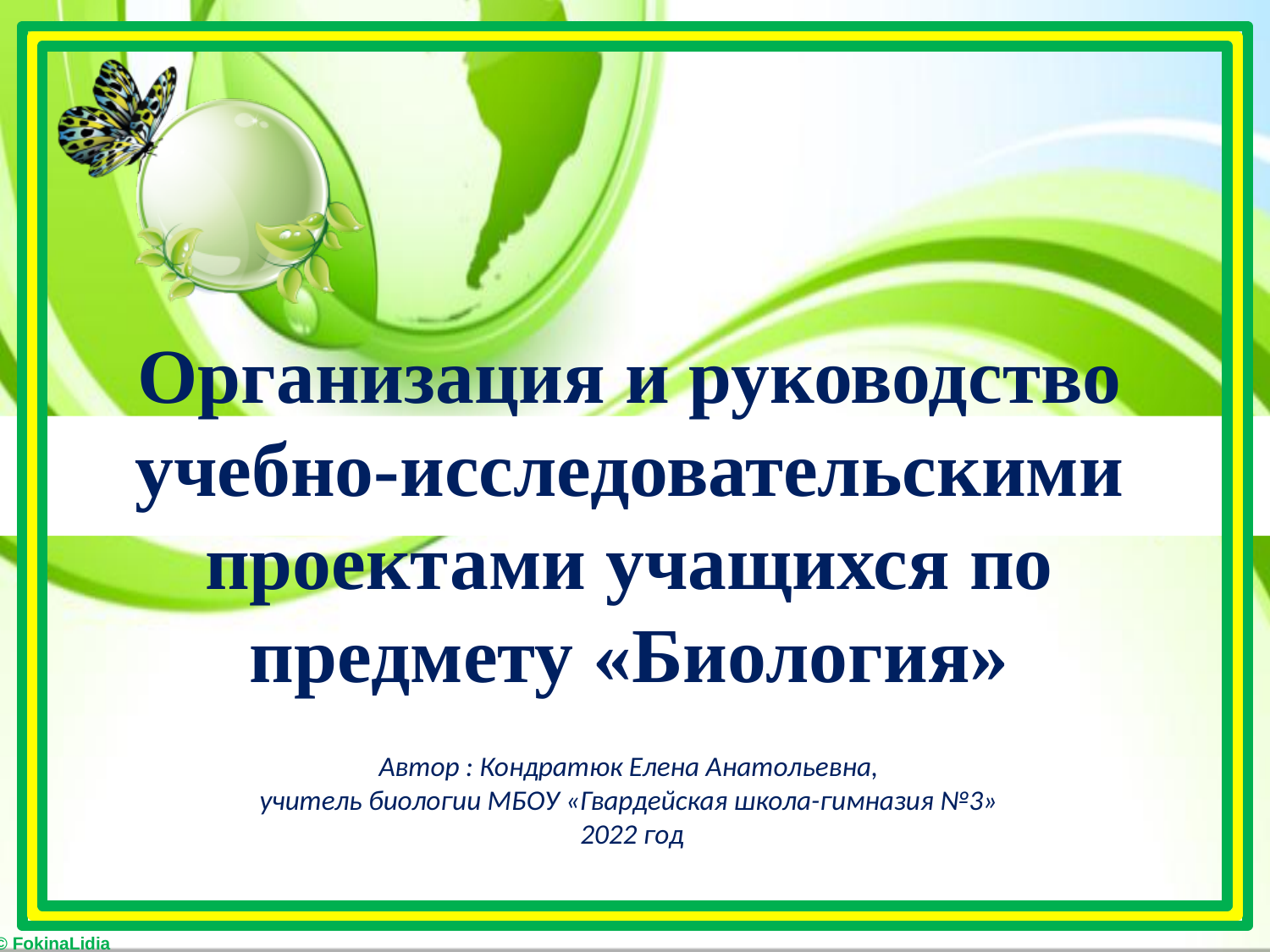

Организация и руководство учебно-исследовательскими проектами учащихся по предмету «Биология»
Автор : Кондратюк Елена Анатольевна,
учитель биологии МБОУ «Гвардейская школа-гимназия №3»
2022 год